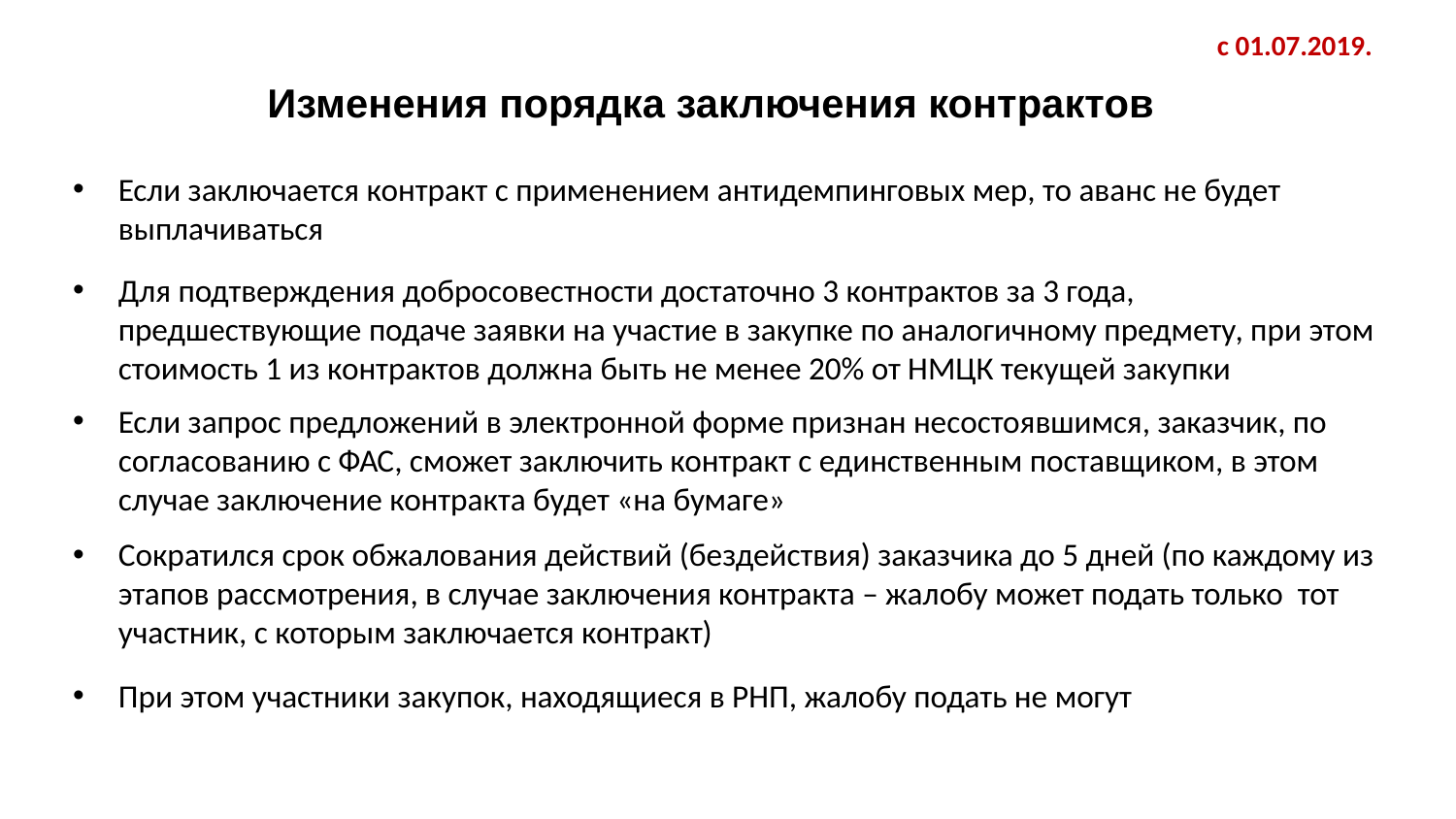

с 01.07.2019.
# Изменения порядка заключения контрактов
Если заключается контракт с применением антидемпинговых мер, то аванс не будет выплачиваться

Для подтверждения добросовестности достаточно 3 контрактов за 3 года, предшествующие подаче заявки на участие в закупке по аналогичному предмету, при этом стоимость 1 из контрактов должна быть не менее 20% от НМЦК текущей закупки

Если запрос предложений в электронной форме признан несостоявшимся, заказчик, по согласованию с ФАС, сможет заключить контракт с единственным поставщиком, в этом случае заключение контракта будет «на бумаге»

Сократился срок обжалования действий (бездействия) заказчика до 5 дней (по каждому из этапов рассмотрения, в случае заключения контракта – жалобу может подать только  тот участник, с которым заключается контракт)

При этом участники закупок, находящиеся в РНП, жалобу подать не могут